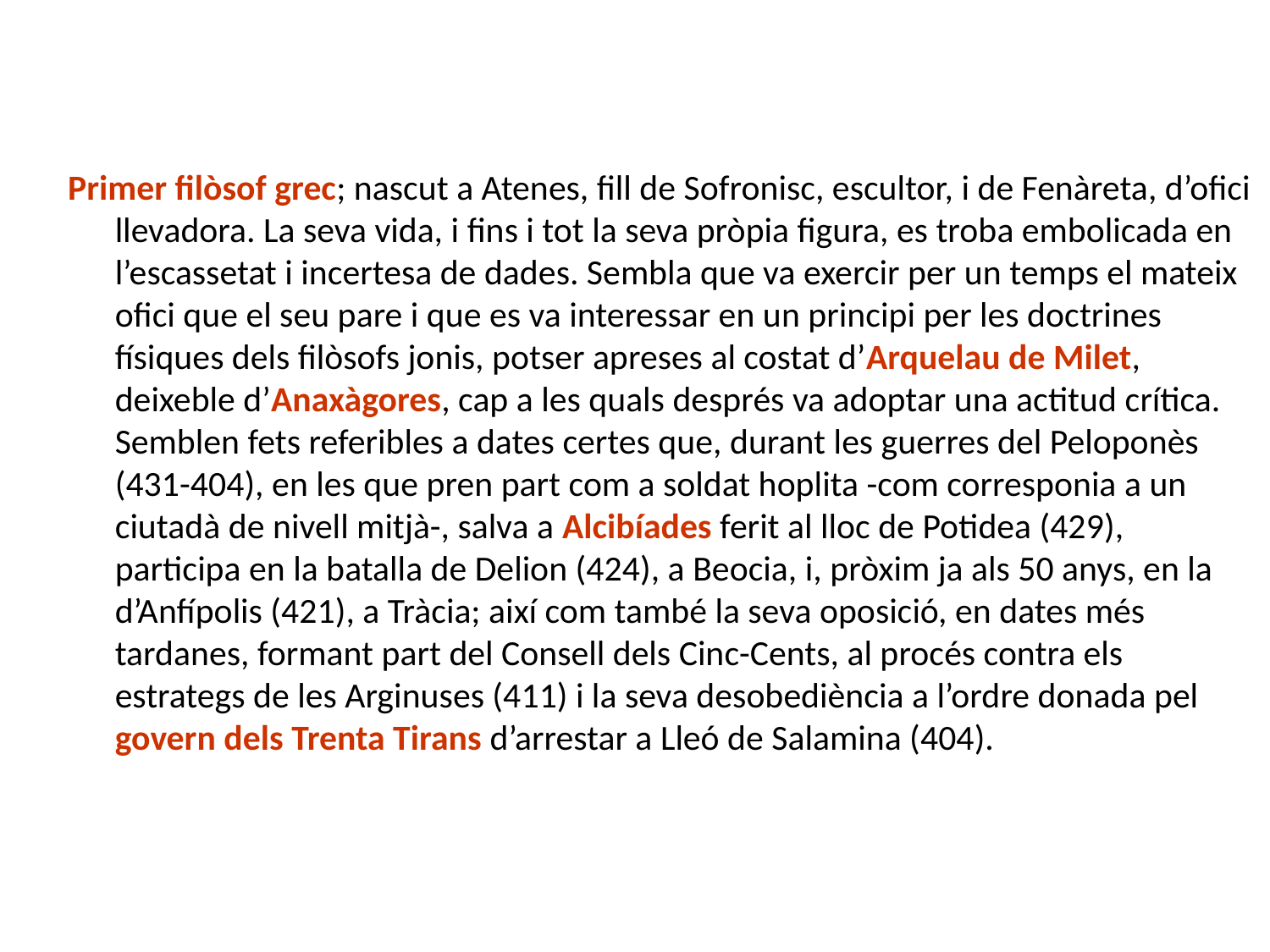

Primer filòsof grec; nascut a Atenes, fill de Sofronisc, escultor, i de Fenàreta, d’ofici llevadora. La seva vida, i fins i tot la seva pròpia figura, es troba embolicada en l’escassetat i incertesa de dades. Sembla que va exercir per un temps el mateix ofici que el seu pare i que es va interessar en un principi per les doctrines físiques dels filòsofs jonis, potser apreses al costat d’Arquelau de Milet, deixeble d’Anaxàgores, cap a les quals després va adoptar una actitud crítica. Semblen fets referibles a dates certes que, durant les guerres del Peloponès (431-404), en les que pren part com a soldat hoplita -com corresponia a un ciutadà de nivell mitjà-, salva a Alcibíades ferit al lloc de Potidea (429), participa en la batalla de Delion (424), a Beocia, i, pròxim ja als 50 anys, en la d’Anfípolis (421), a Tràcia; així com també la seva oposició, en dates més tardanes, formant part del Consell dels Cinc-Cents, al procés contra els estrategs de les Arginuses (411) i la seva desobediència a l’ordre donada pel govern dels Trenta Tirans d’arrestar a Lleó de Salamina (404).